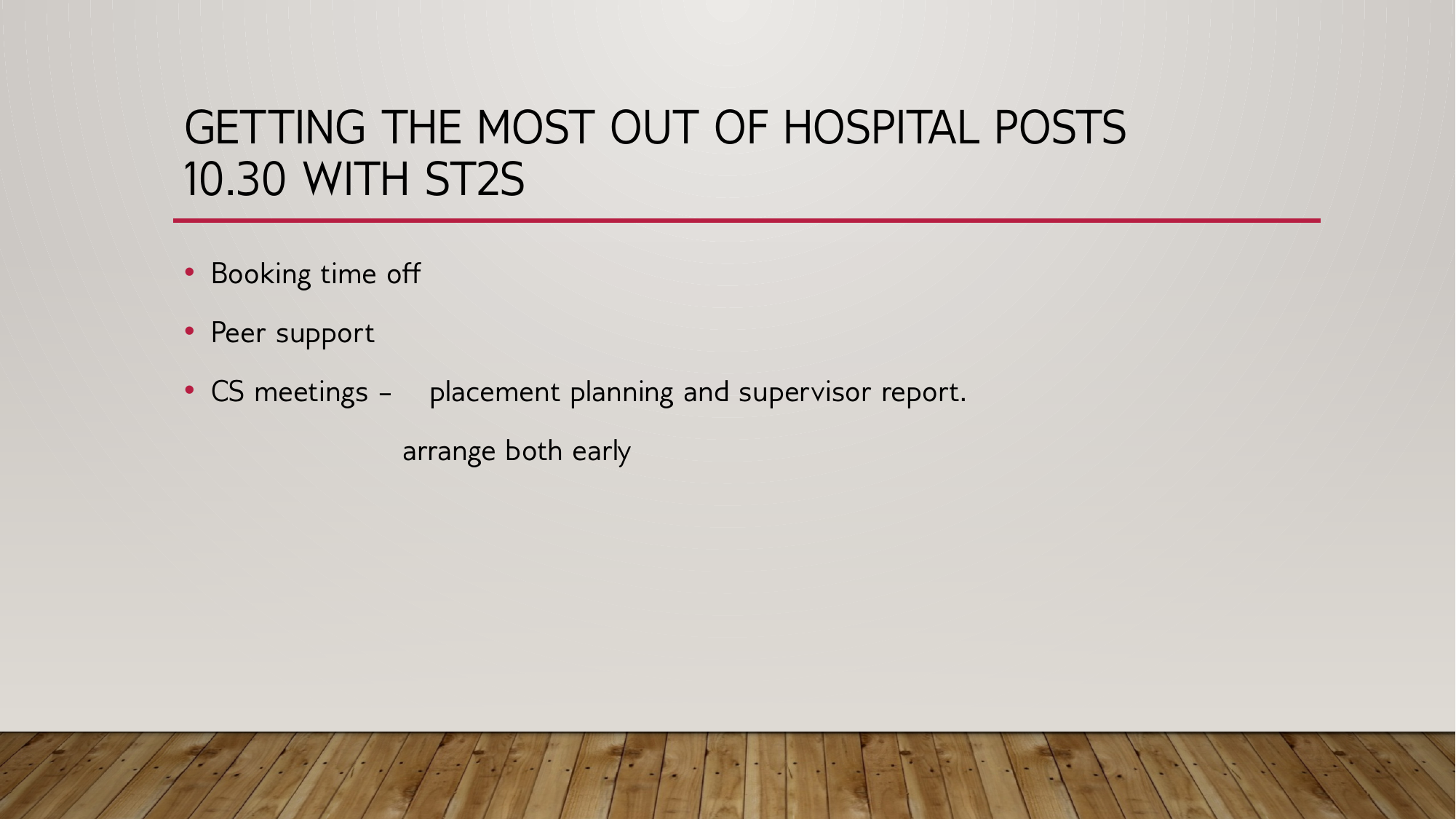

# Getting the most out of hospital posts 10.30 with ST2s
Booking time off
Peer support
CS meetings – 	placement planning and supervisor report.
		arrange both early